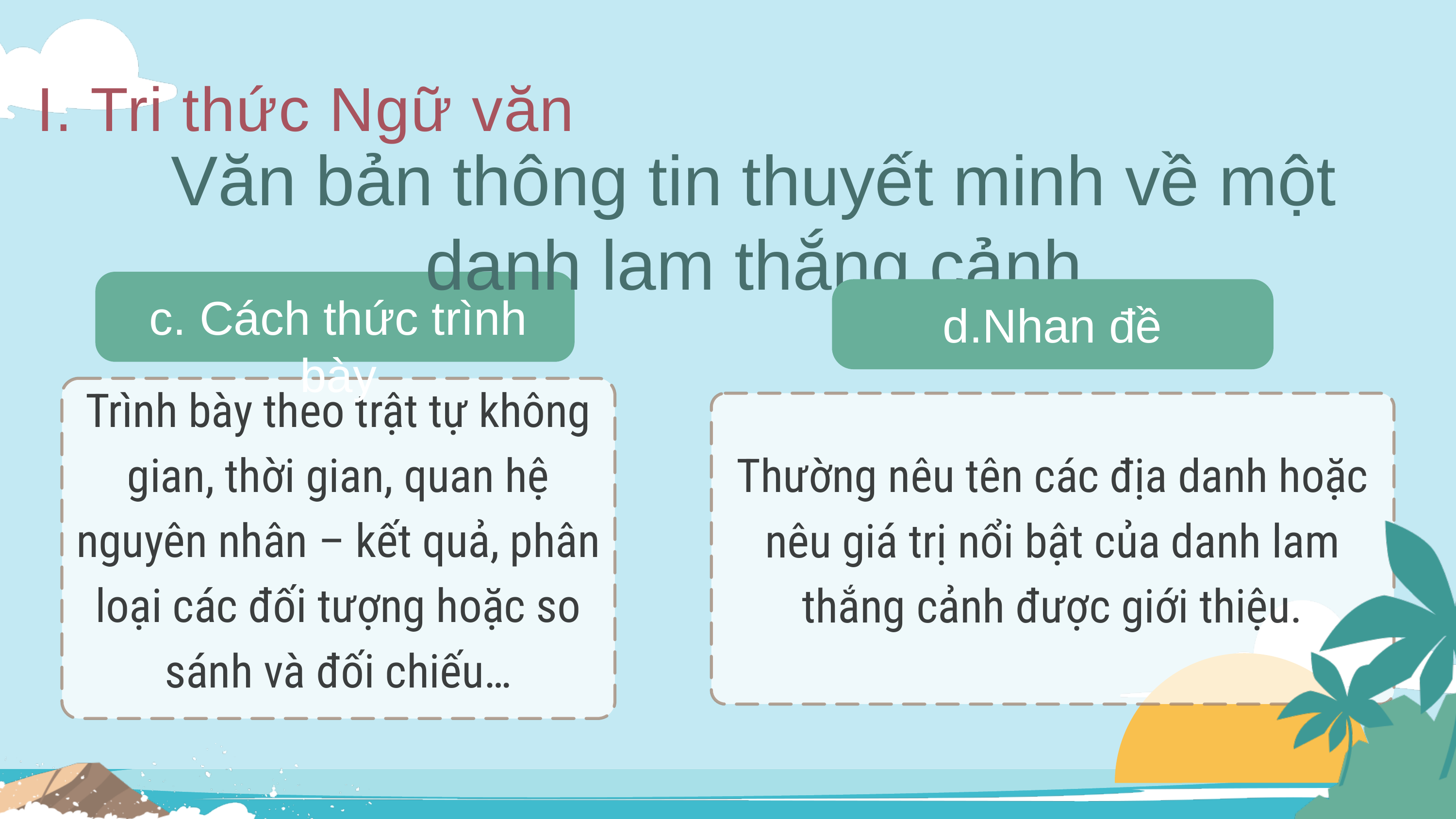

I. Tri thức Ngữ văn
Văn bản thông tin thuyết minh về một danh lam thắng cảnh

c. Cách thức trình bày
d.Nhan đề

Trình bày theo trật tự không gian, thời gian, quan hệ nguyên nhân – kết quả, phân loại các đối tượng hoặc so sánh và đối chiếu…

Thường nêu tên các địa danh hoặc nêu giá trị nổi bật của danh lam thắng cảnh được giới thiệu.